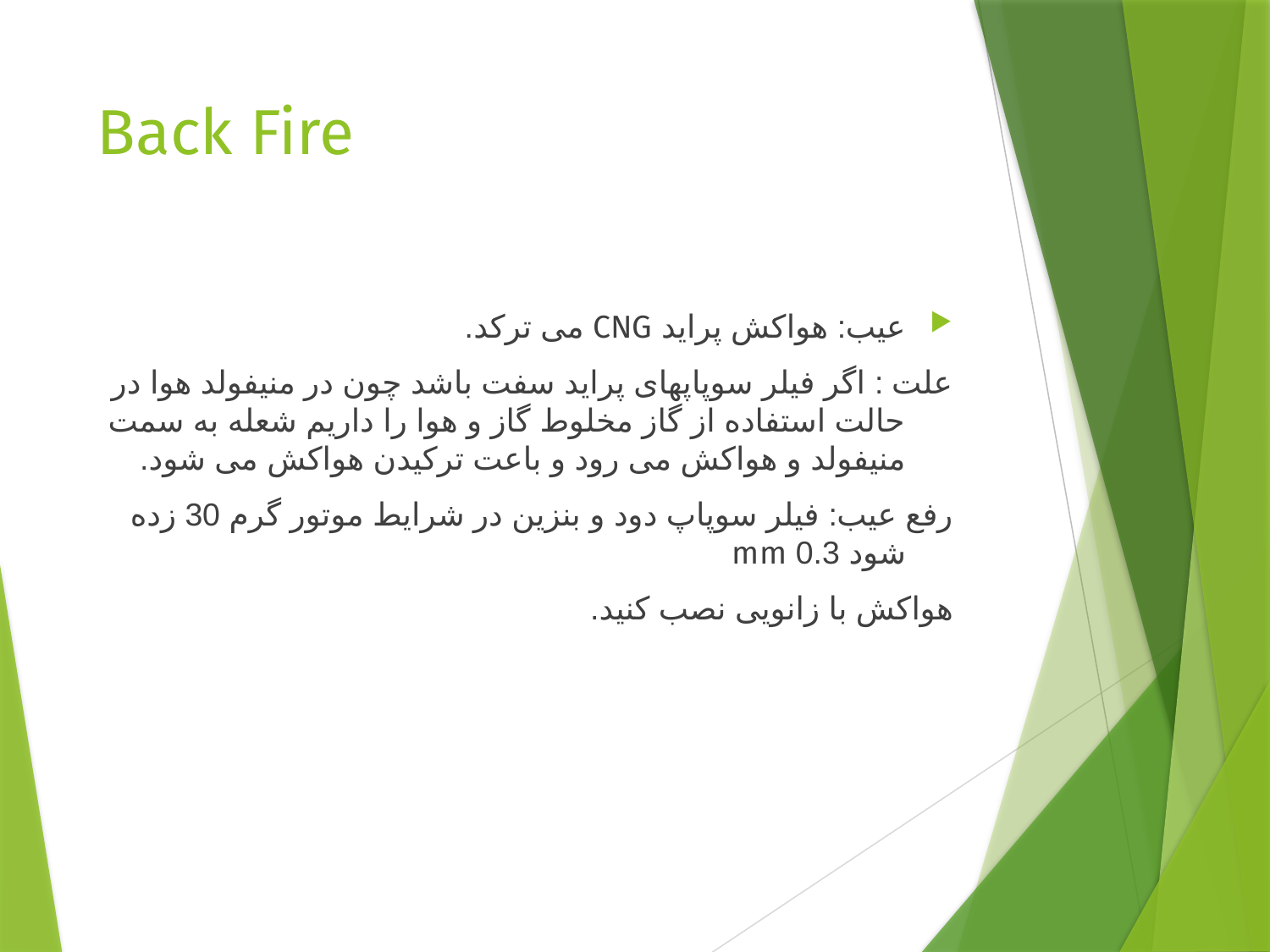

# Back Fire
عیب: هواکش پراید CNG می ترکد.
علت : اگر فیلر سوپاپهای پراید سفت باشد چون در منیفولد هوا در حالت استفاده از گاز مخلوط گاز و هوا را داریم شعله به سمت منیفولد و هواکش می رود و باعت ترکیدن هواکش می شود.
رفع عیب: فیلر سوپاپ دود و بنزین در شرایط موتور گرم 30 زده شود 0.3 mm
هواکش با زانویی نصب کنید.